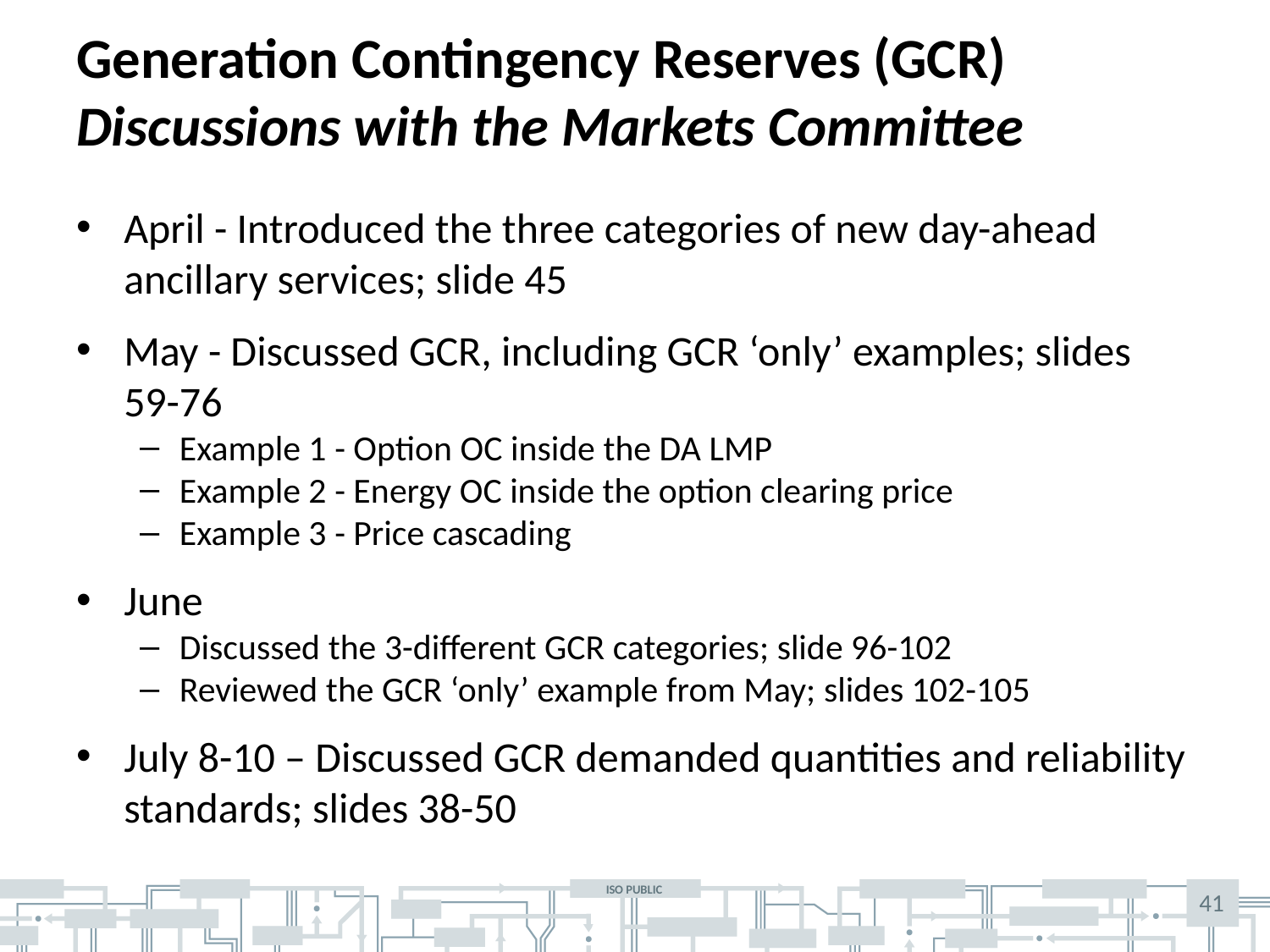

# Generation Contingency Reserves (GCR) Discussions with the Markets Committee
April - Introduced the three categories of new day-ahead ancillary services; slide 45
May - Discussed GCR, including GCR ‘only’ examples; slides 59-76
Example 1 - Option OC inside the DA LMP
Example 2 - Energy OC inside the option clearing price
Example 3 - Price cascading
June
Discussed the 3-different GCR categories; slide 96-102
Reviewed the GCR ‘only’ example from May; slides 102-105
July 8-10 – Discussed GCR demanded quantities and reliability standards; slides 38-50

41